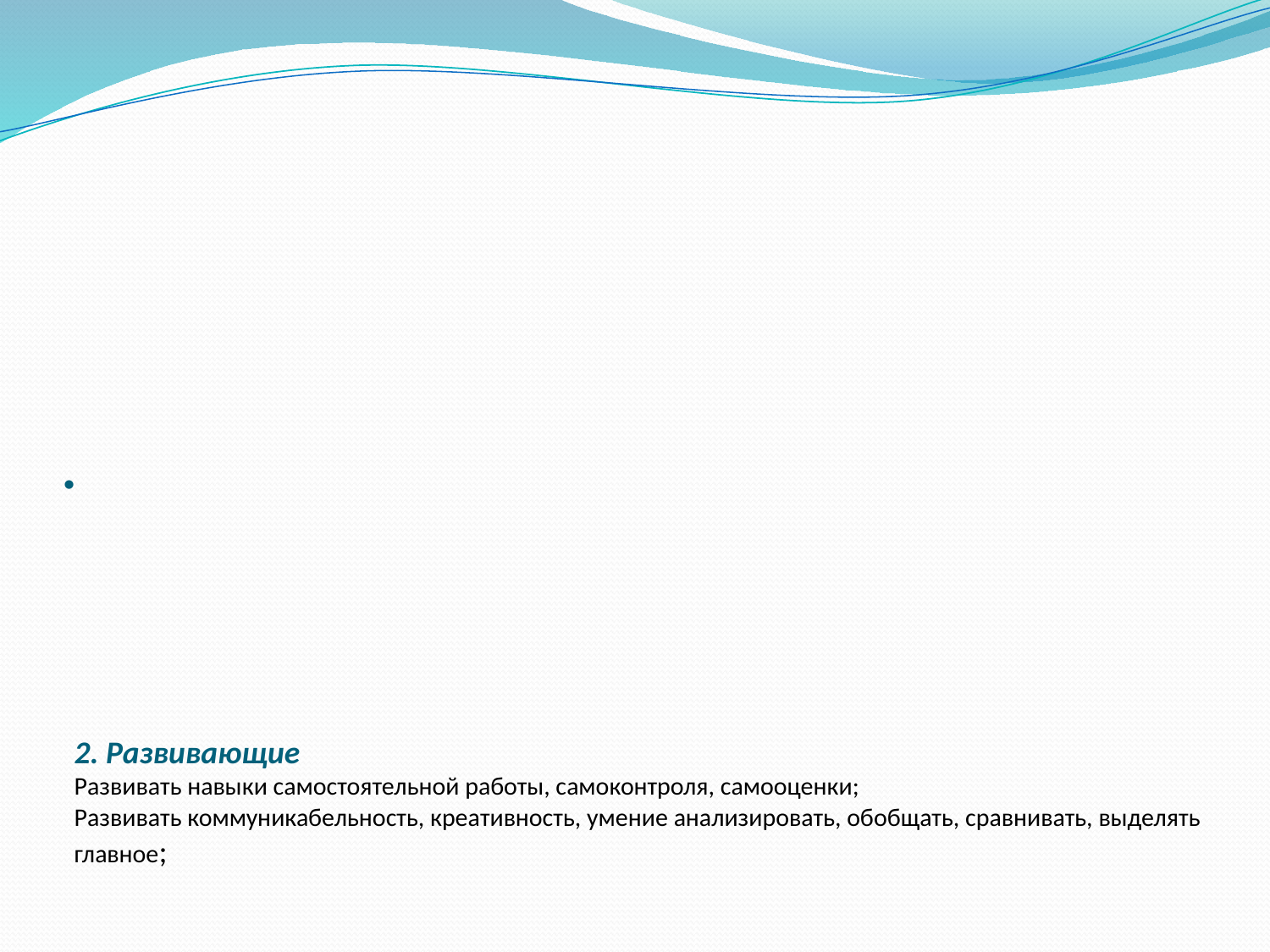

# 2. Развивающие Развивать навыки самостоятельной работы, самоконтроля, самооценки; Развивать коммуникабельность, креативность, умение анализировать, обобщать, сравнивать, выделять главное;